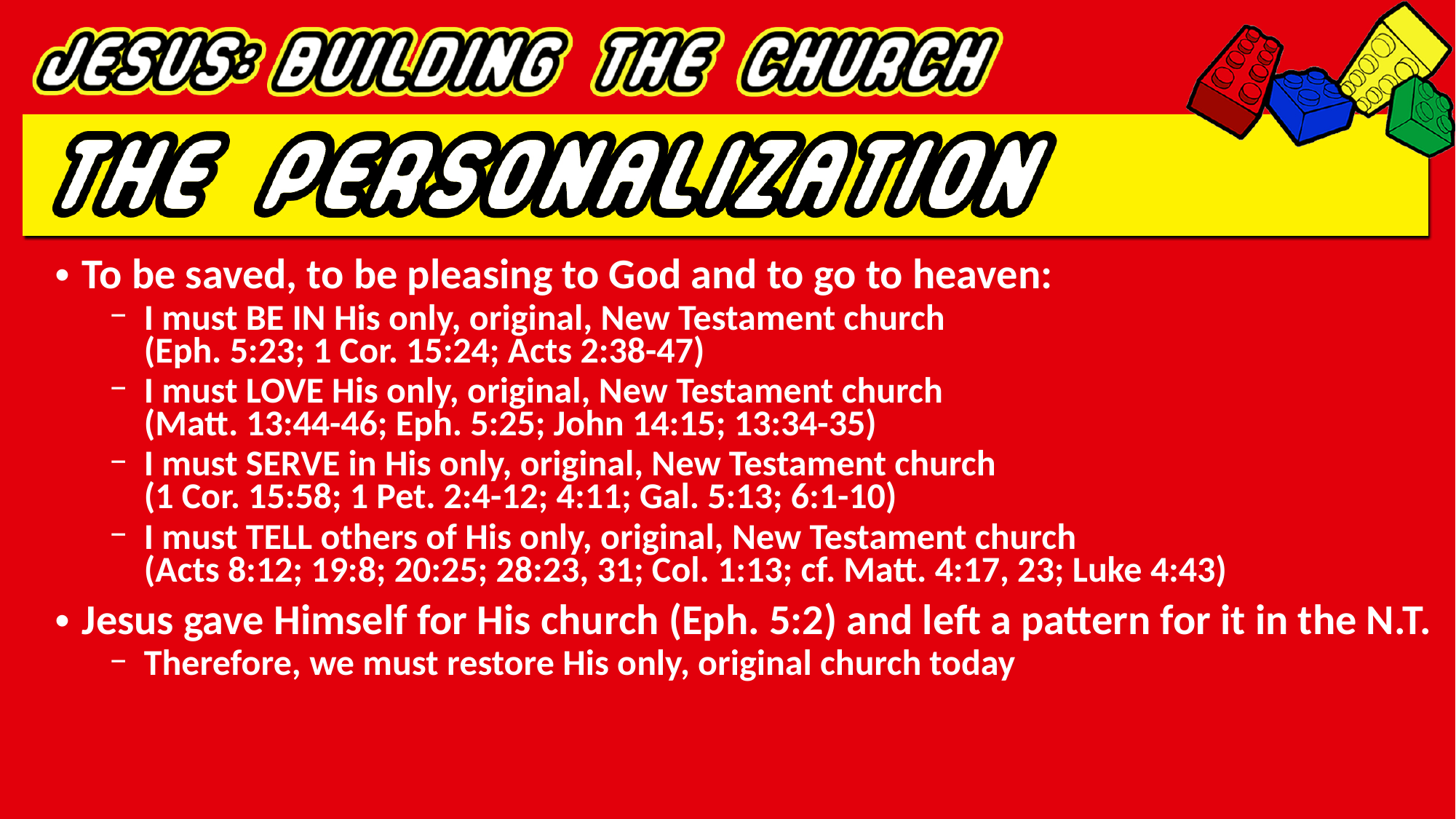

To be saved, to be pleasing to God and to go to heaven:
I must BE IN His only, original, New Testament church
(Eph. 5:23; 1 Cor. 15:24; Acts 2:38-47)
I must LOVE His only, original, New Testament church
(Matt. 13:44-46; Eph. 5:25; John 14:15; 13:34-35)
I must SERVE in His only, original, New Testament church
(1 Cor. 15:58; 1 Pet. 2:4-12; 4:11; Gal. 5:13; 6:1-10)
I must TELL others of His only, original, New Testament church
(Acts 8:12; 19:8; 20:25; 28:23, 31; Col. 1:13; cf. Matt. 4:17, 23; Luke 4:43)
Jesus gave Himself for His church (Eph. 5:2) and left a pattern for it in the N.T.
Therefore, we must restore His only, original church today